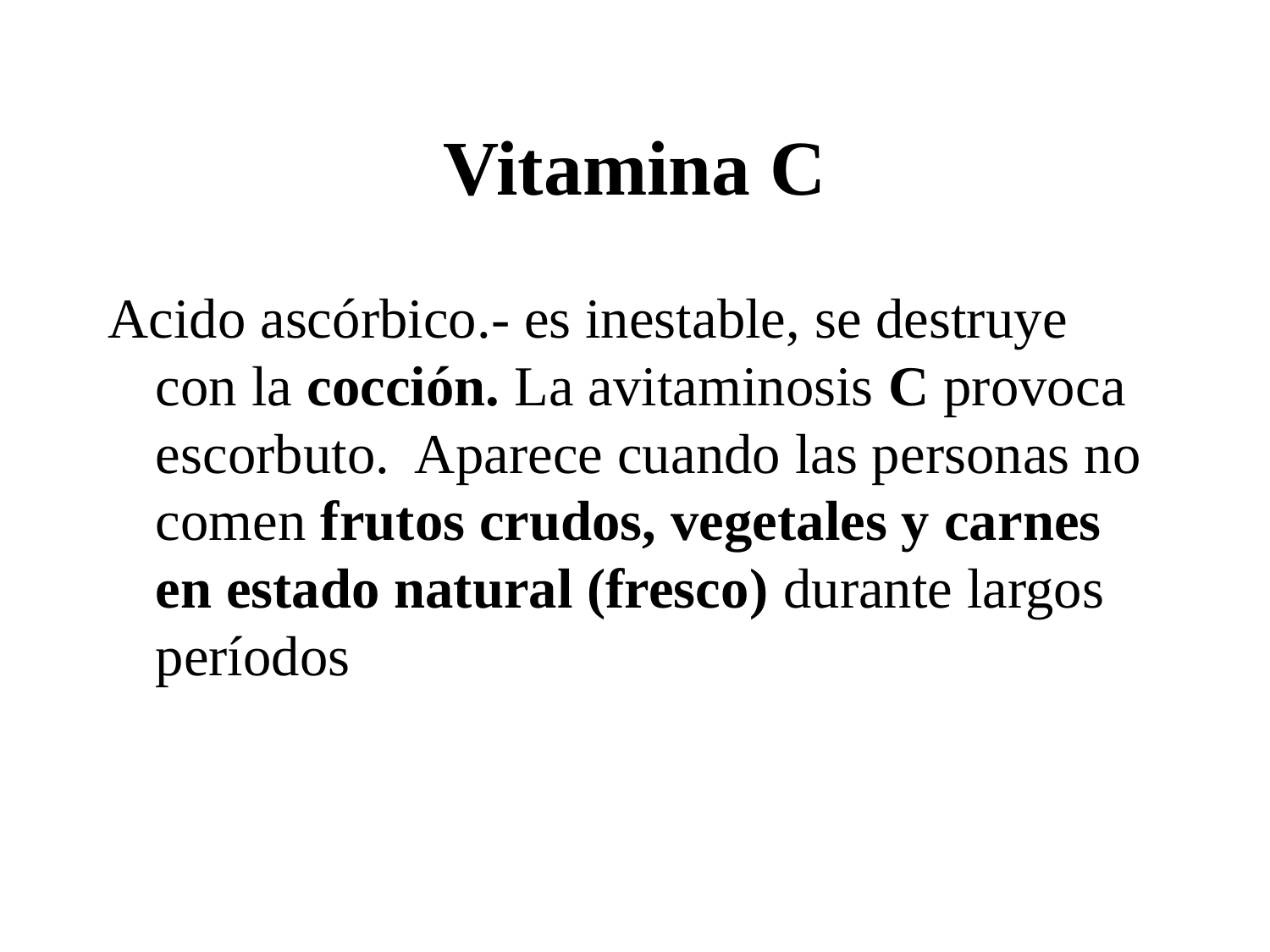

# Vitamina C
Acido ascórbico.- es inestable, se destruye con la cocción. La avitaminosis C provoca escorbuto.  Aparece cuando las personas no comen frutos crudos, vegetales y carnes en estado natural (fresco) durante largos períodos